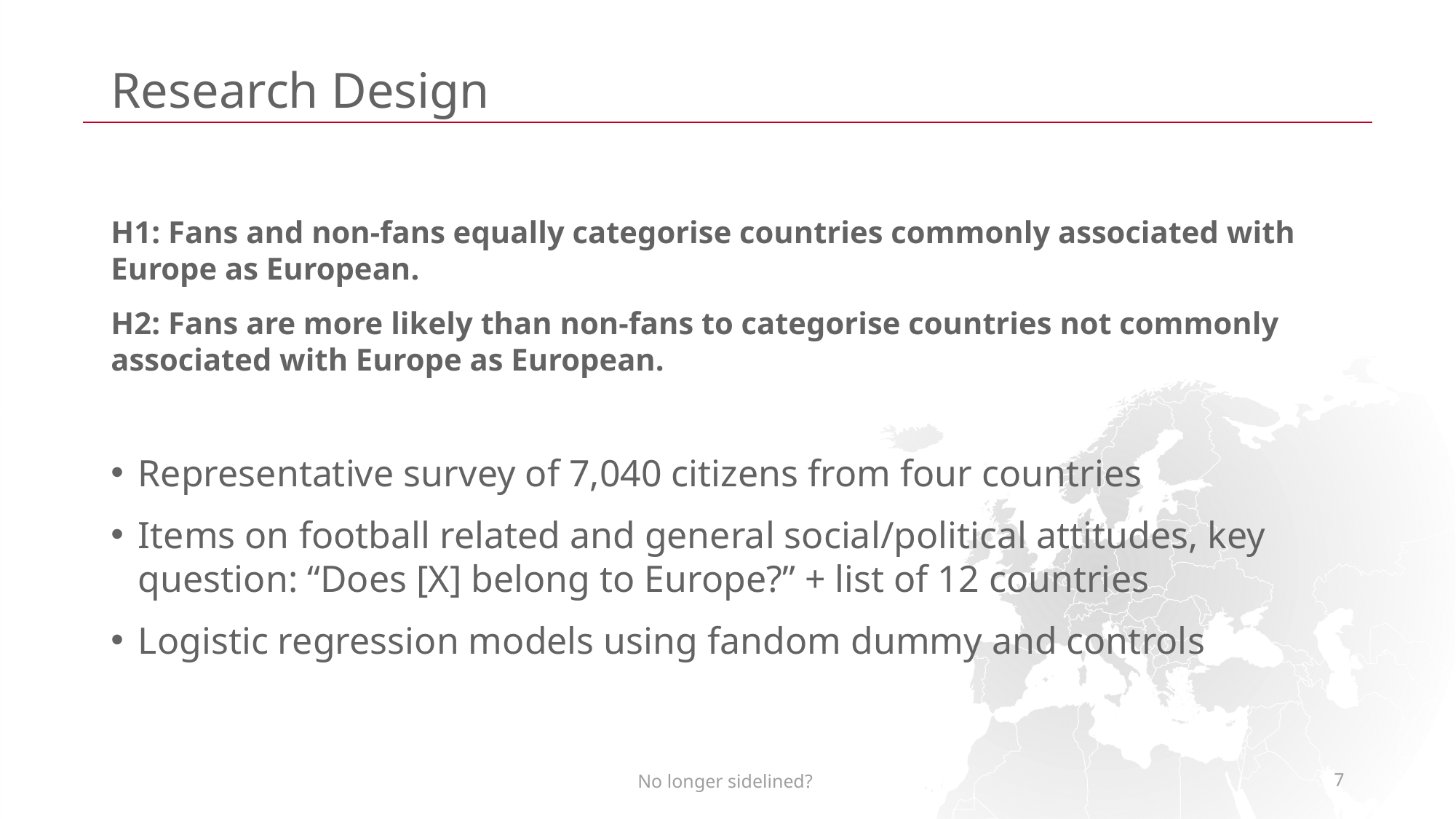

# Research Design
H1: Fans and non-fans equally categorise countries commonly associated with Europe as European.
H2: Fans are more likely than non-fans to categorise countries not commonly associated with Europe as European.

Representative survey of 7,040 citizens from four countries
Items on football related and general social/political attitudes, key question: “Does [X] belong to Europe?” + list of 12 countries
Logistic regression models using fandom dummy and controls
No longer sidelined?
7